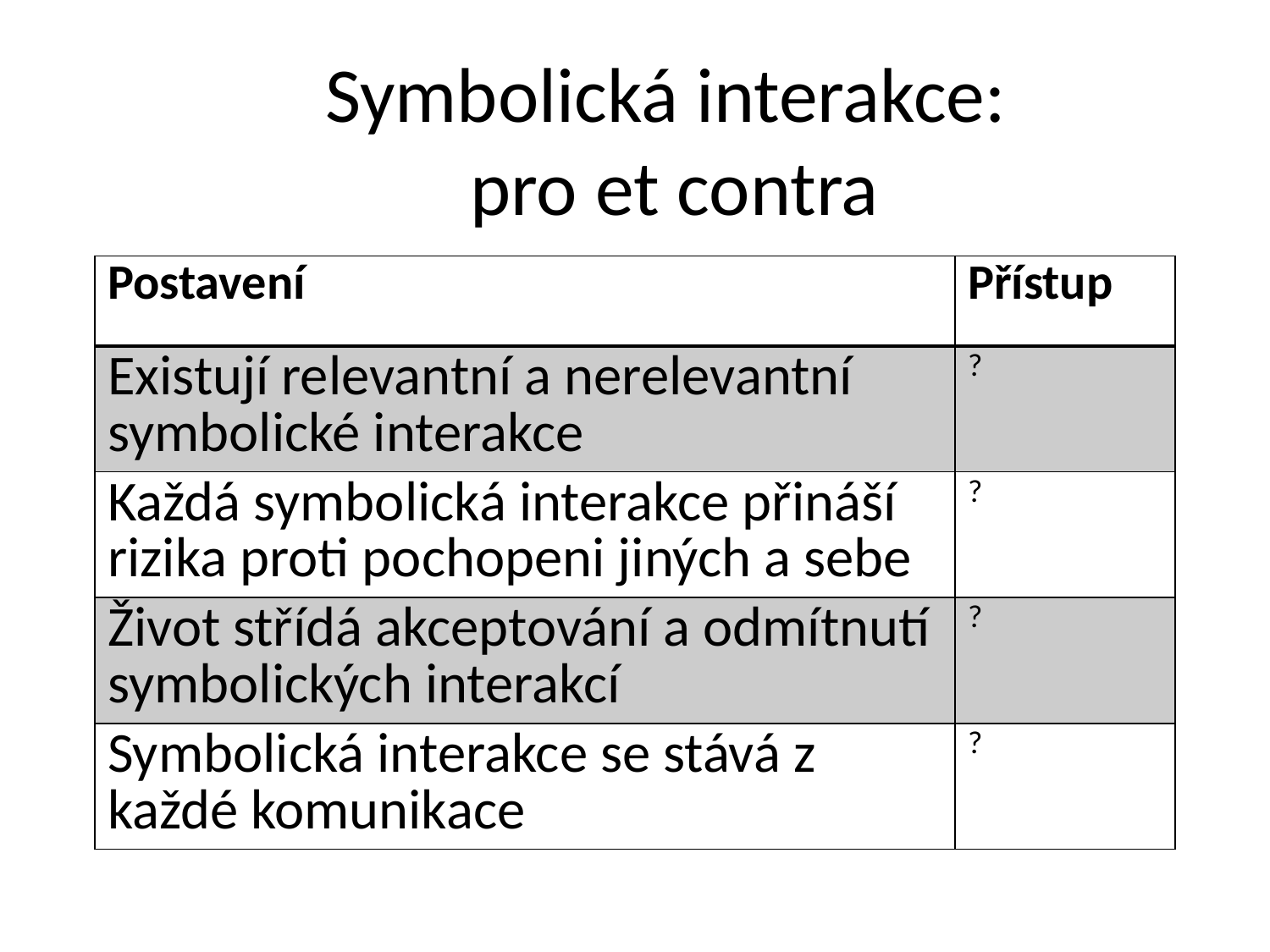

# Symbolická interakce: pro et contra
| Postavení | Přístup |
| --- | --- |
| Existují relevantní a nerelevantní symbolické interakce | ? |
| Každá symbolická interakce přináší rizika proti pochopeni jiných a sebe | ? |
| Život střídá akceptování a odmítnutí symbolických interakcí | ? |
| Symbolická interakce se stává z každé komunikace | ? |